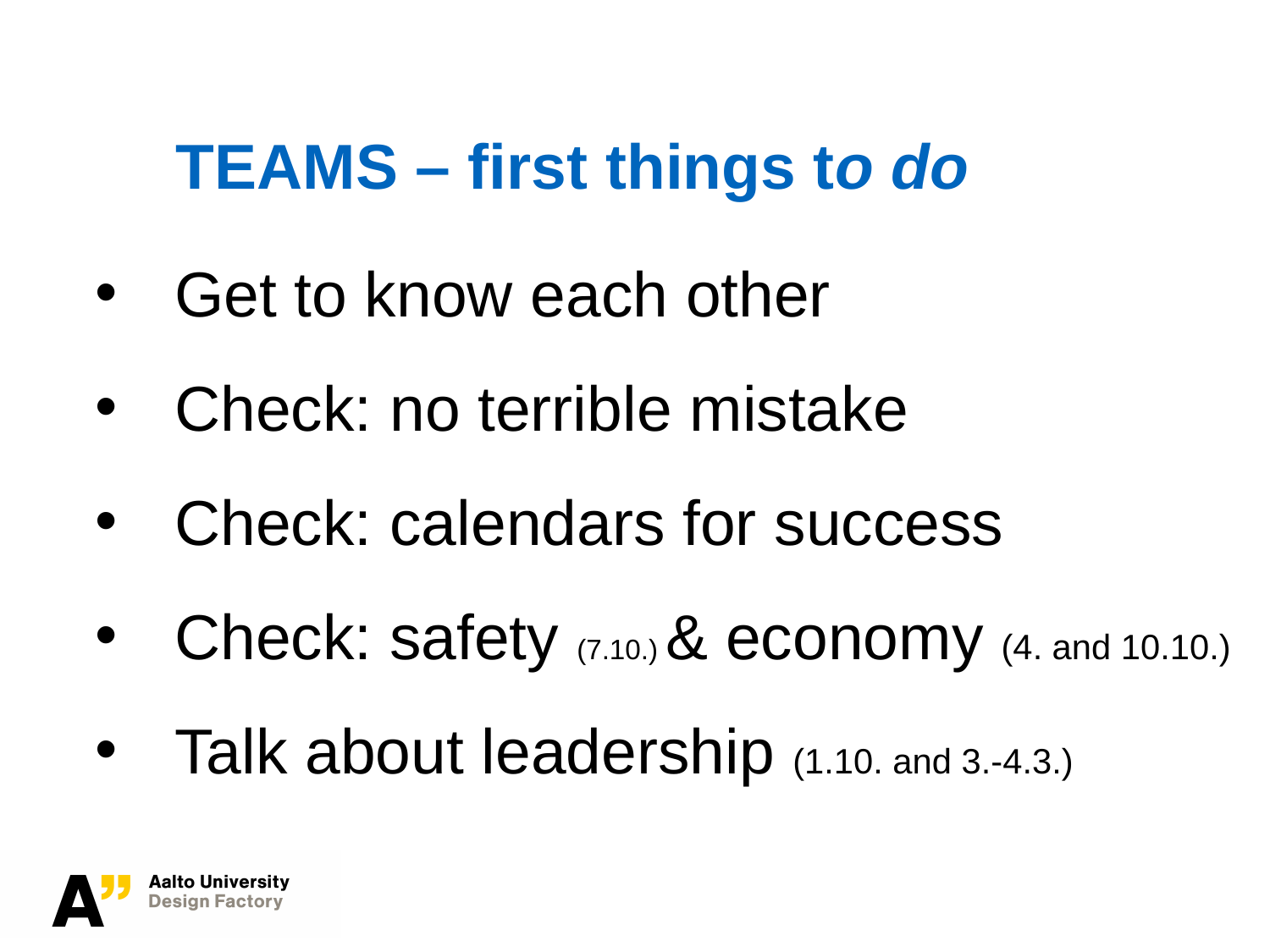

TEAMS – first things to do

Get to know each other
Check: no terrible mistake
Check: calendars for success
Check: safety (7.10.) & economy (4. and 10.10.)
Talk about leadership (1.10. and 3.-4.3.)